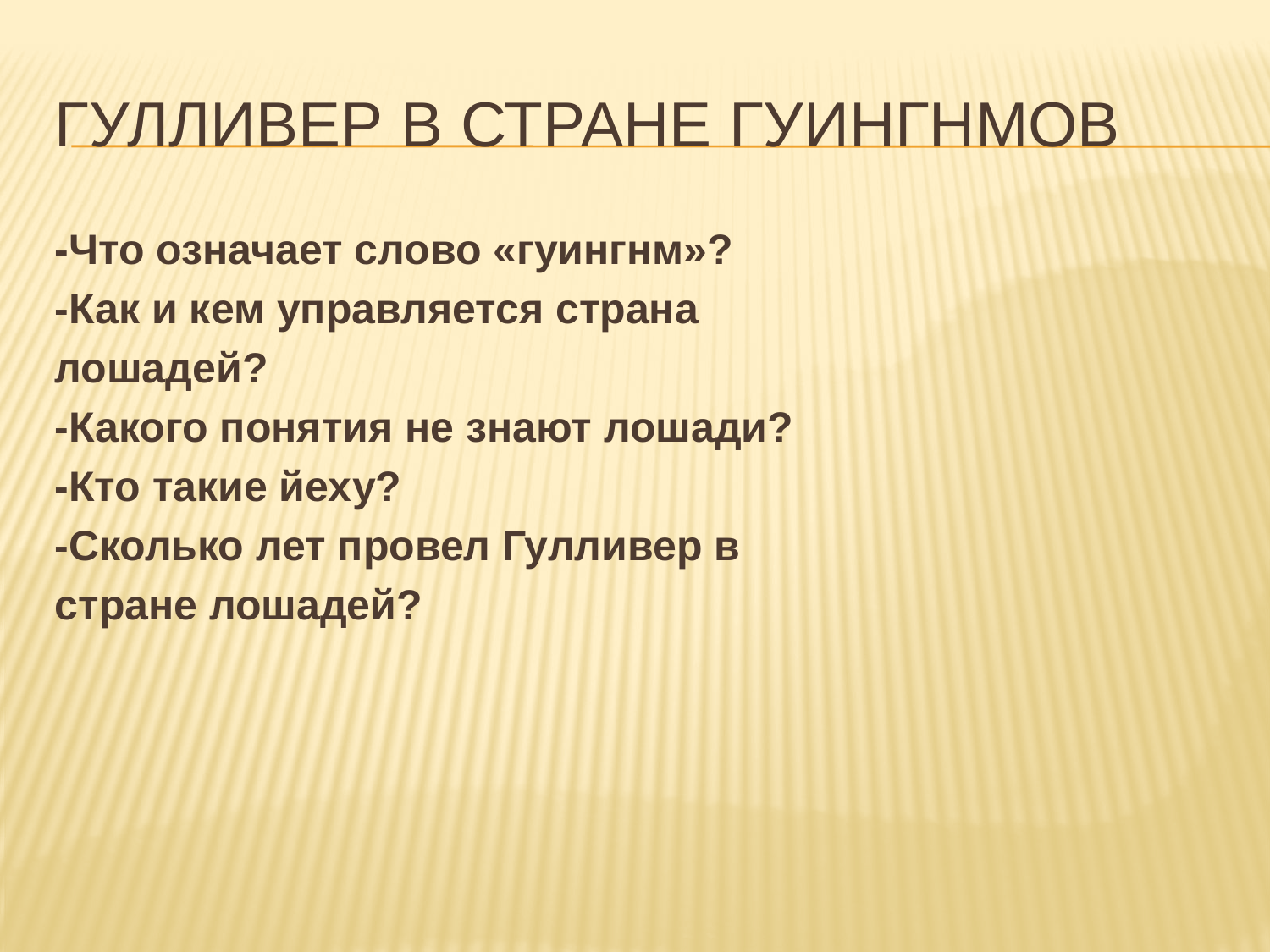

# Гулливер в стране гуингнмов
-Что означает слово «гуингнм»?
-Как и кем управляется страна
лошадей?
-Какого понятия не знают лошади?
-Кто такие йеху?
-Сколько лет провел Гулливер в
стране лошадей?